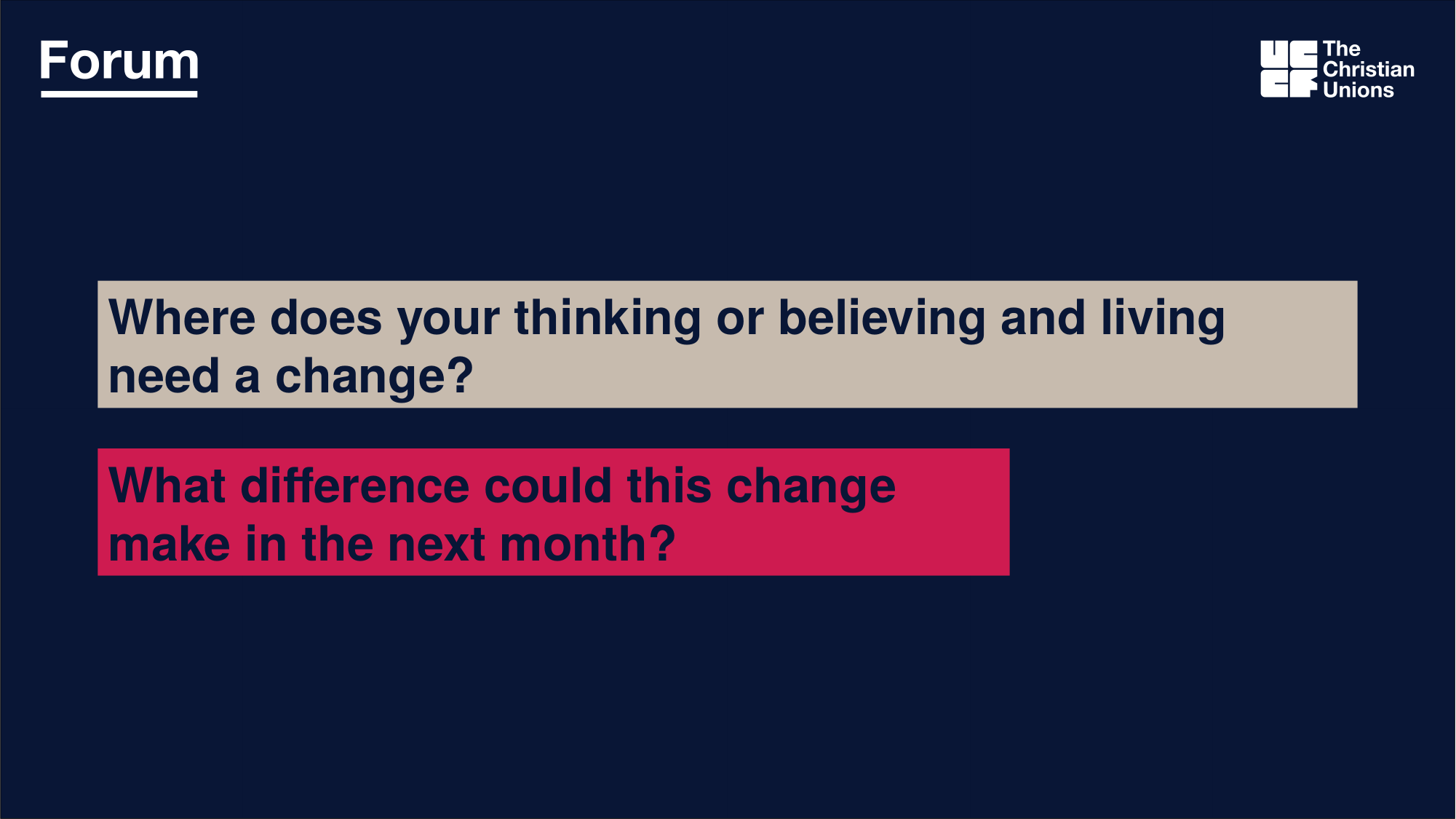

Where does your thinking or believing and living need a change?
What difference could this change make in the next month?